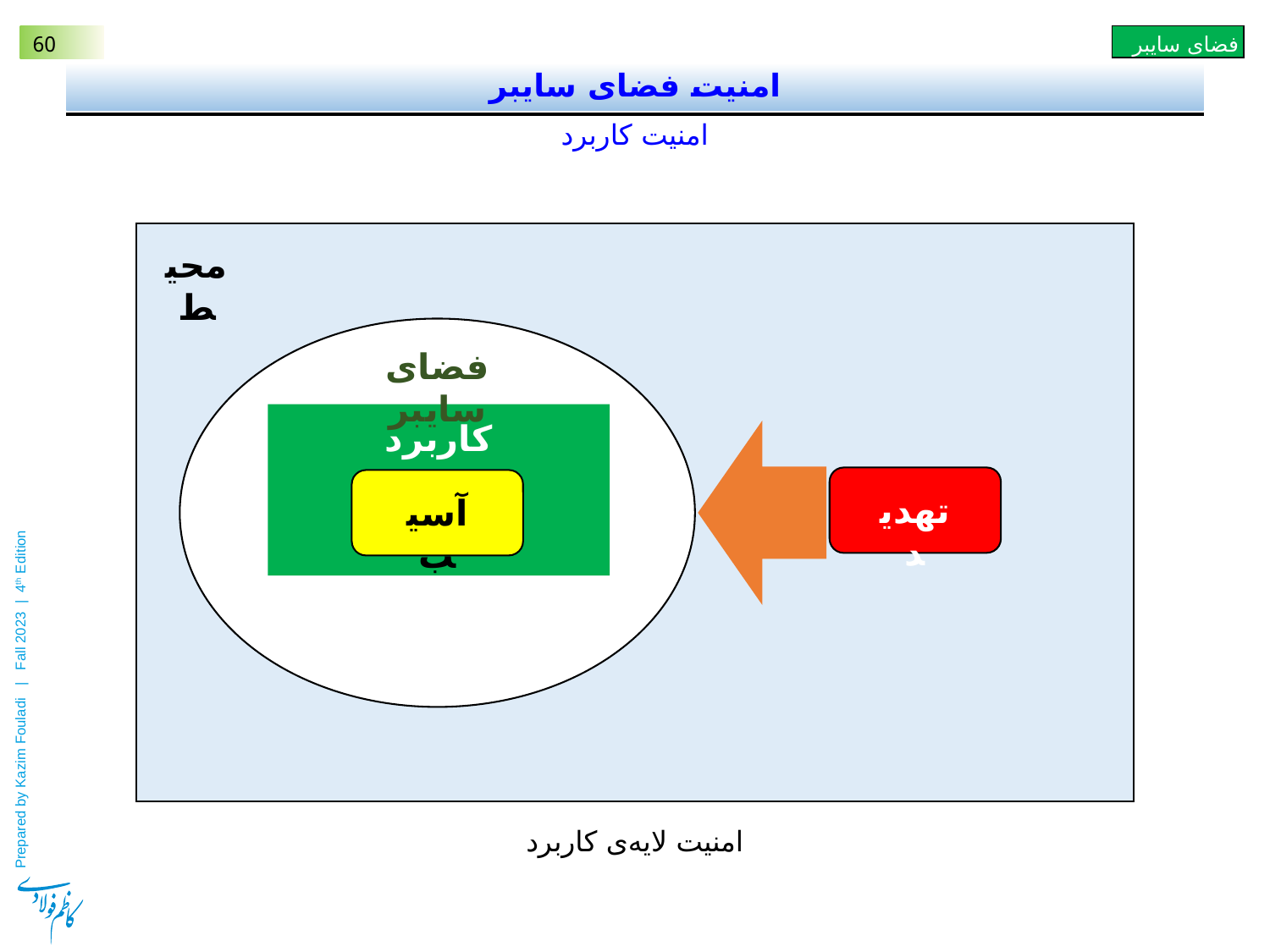

# امنیت فضای سایبر
امنیت کاربرد

محیط

فضای سایبر

کاربرد

تهدید

آسیب
امنیت لایه‌ی کاربرد